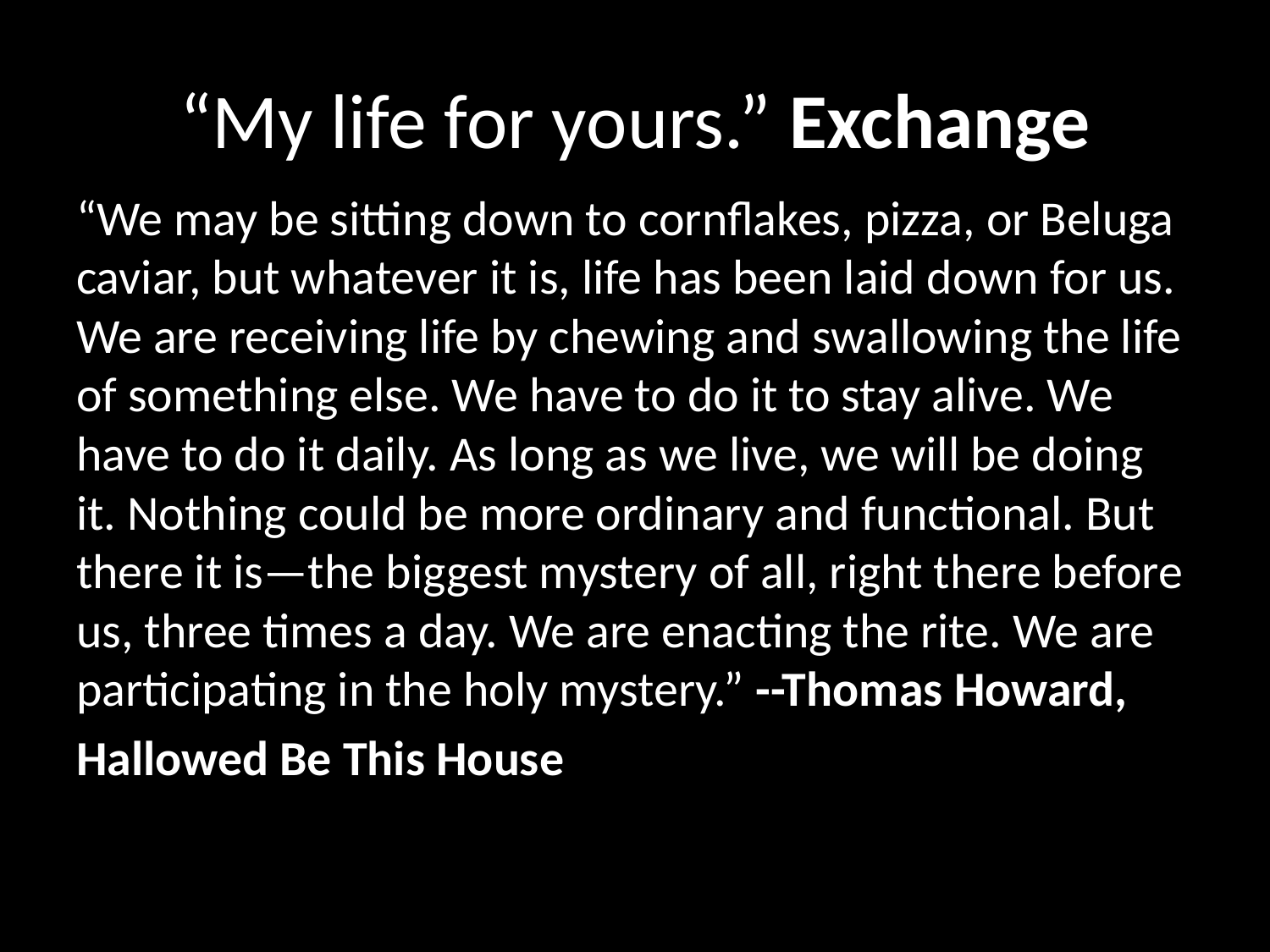

# “My life for yours.” Exchange
“We may be sitting down to cornflakes, pizza, or Beluga caviar, but whatever it is, life has been laid down for us. We are receiving life by chewing and swallowing the life of something else. We have to do it to stay alive. We have to do it daily. As long as we live, we will be doing it. Nothing could be more ordinary and functional. But there it is—the biggest mystery of all, right there before us, three times a day. We are enacting the rite. We are participating in the holy mystery.” --Thomas Howard,
Hallowed Be This House